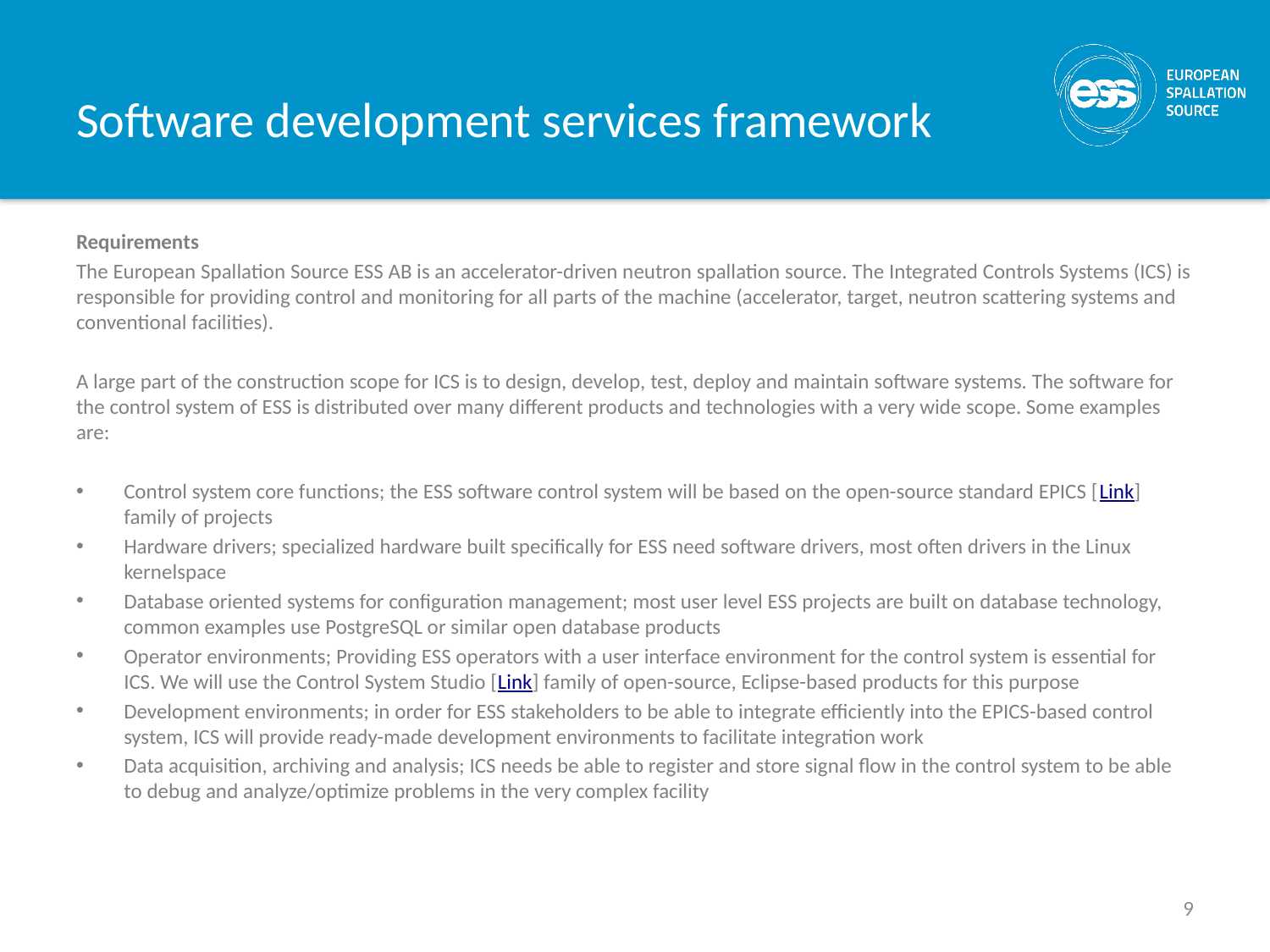

# Software development services framework
Requirements
The European Spallation Source ESS AB is an accelerator-driven neutron spallation source. The Integrated Controls Systems (ICS) is responsible for providing control and monitoring for all parts of the machine (accelerator, target, neutron scattering systems and conventional facilities).

A large part of the construction scope for ICS is to design, develop, test, deploy and maintain software systems. The software for the control system of ESS is distributed over many different products and technologies with a very wide scope. Some examples are:

Control system core functions; the ESS software control system will be based on the open-source standard EPICS [Link] family of projects
Hardware drivers; specialized hardware built specifically for ESS need software drivers, most often drivers in the Linux kernelspace
Database oriented systems for configuration management; most user level ESS projects are built on database technology, common examples use PostgreSQL or similar open database products
Operator environments; Providing ESS operators with a user interface environment for the control system is essential for ICS. We will use the Control System Studio [Link] family of open-source, Eclipse-based products for this purpose
Development environments; in order for ESS stakeholders to be able to integrate efficiently into the EPICS-based control system, ICS will provide ready-made development environments to facilitate integration work
Data acquisition, archiving and analysis; ICS needs be able to register and store signal flow in the control system to be able to debug and analyze/optimize problems in the very complex facility

9